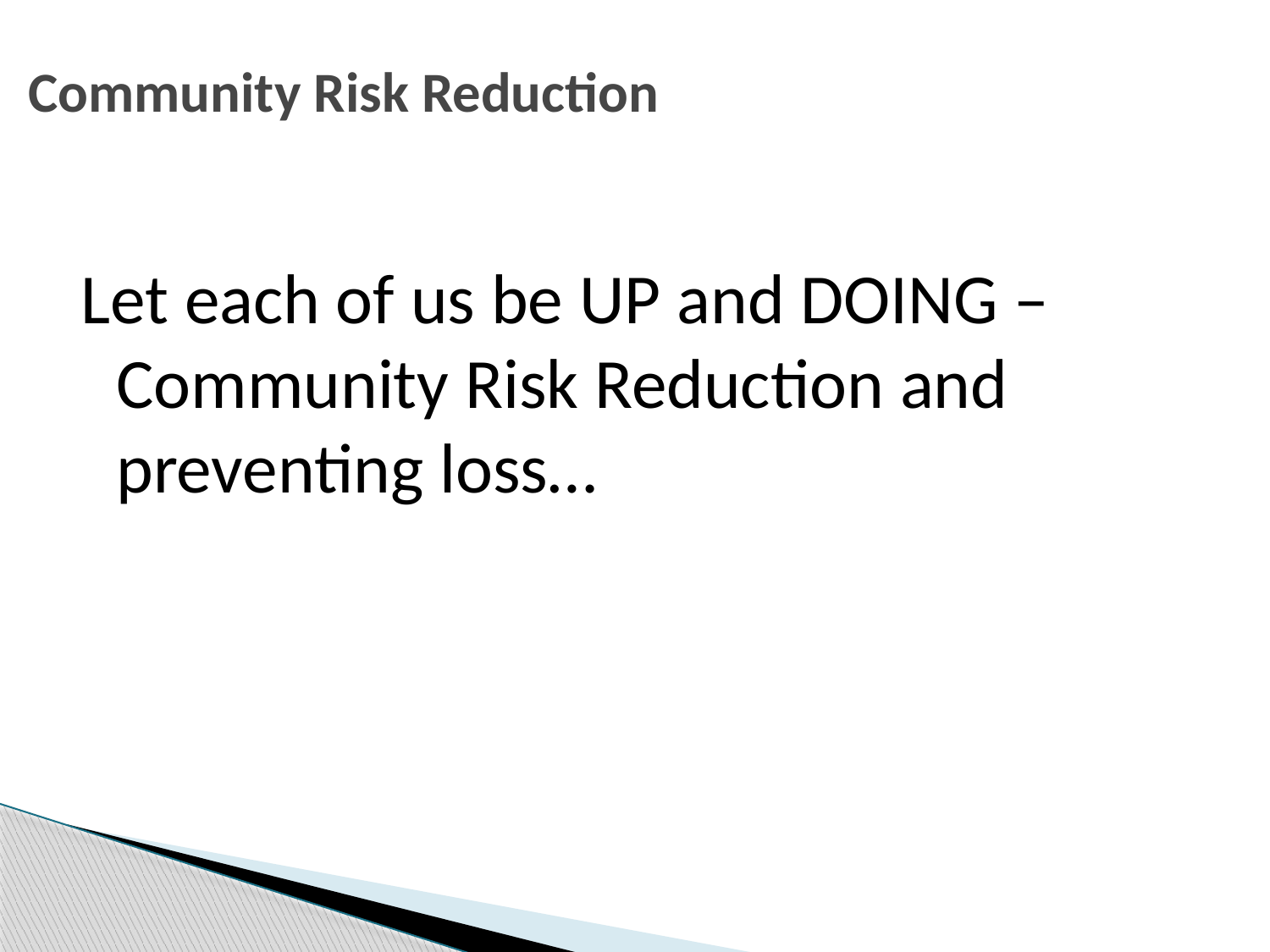

# Community Risk Reduction

Let each of us be UP and DOING – Community Risk Reduction and preventing loss…